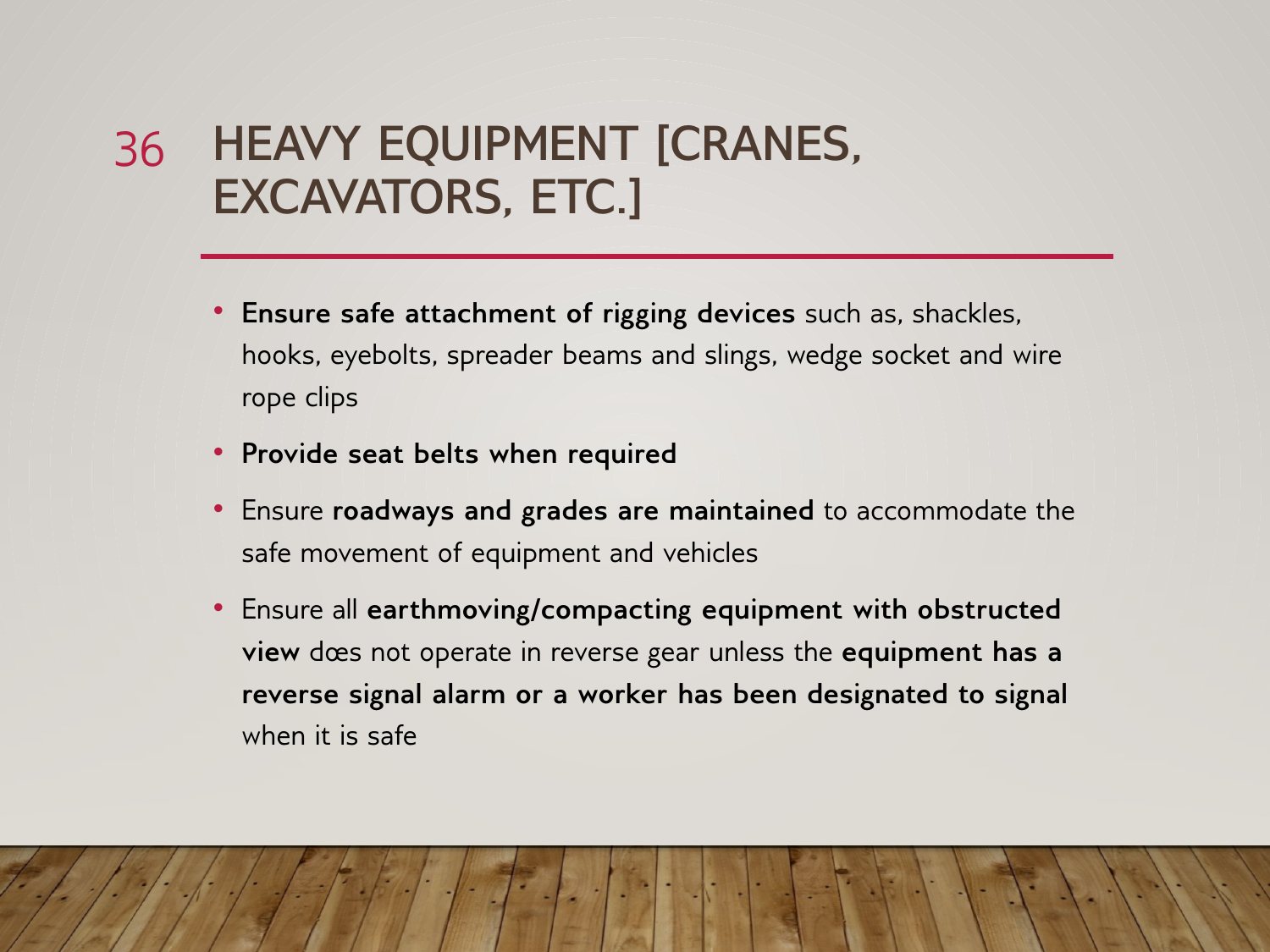

36
# Heavy equipment [cranes, excavators, etc.]
Ensure safe attachment of rigging devices such as, shackles, hooks, eyebolts, spreader beams and slings, wedge socket and wire rope clips
Provide seat belts when required
Ensure roadways and grades are maintained to accommodate the safe movement of equipment and vehicles
Ensure all earthmoving/compacting equipment with obstructed view does not operate in reverse gear unless the equipment has a reverse signal alarm or a worker has been designated to signal when it is safe